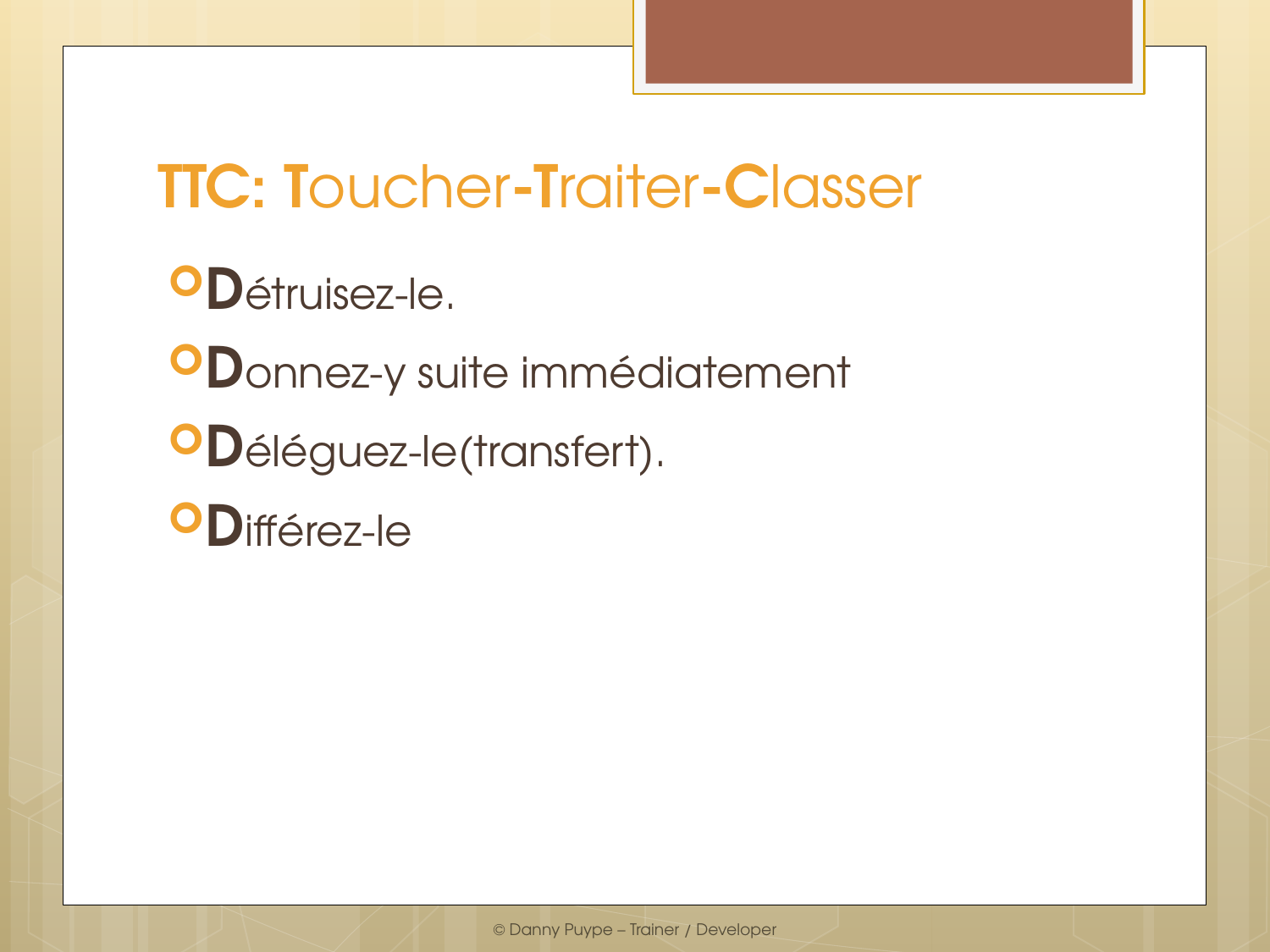

# TTC: Toucher-Traiter-Classer
Détruisez-le.
Donnez-y suite immédiatement
Déléguez-le(transfert).
Différez-le